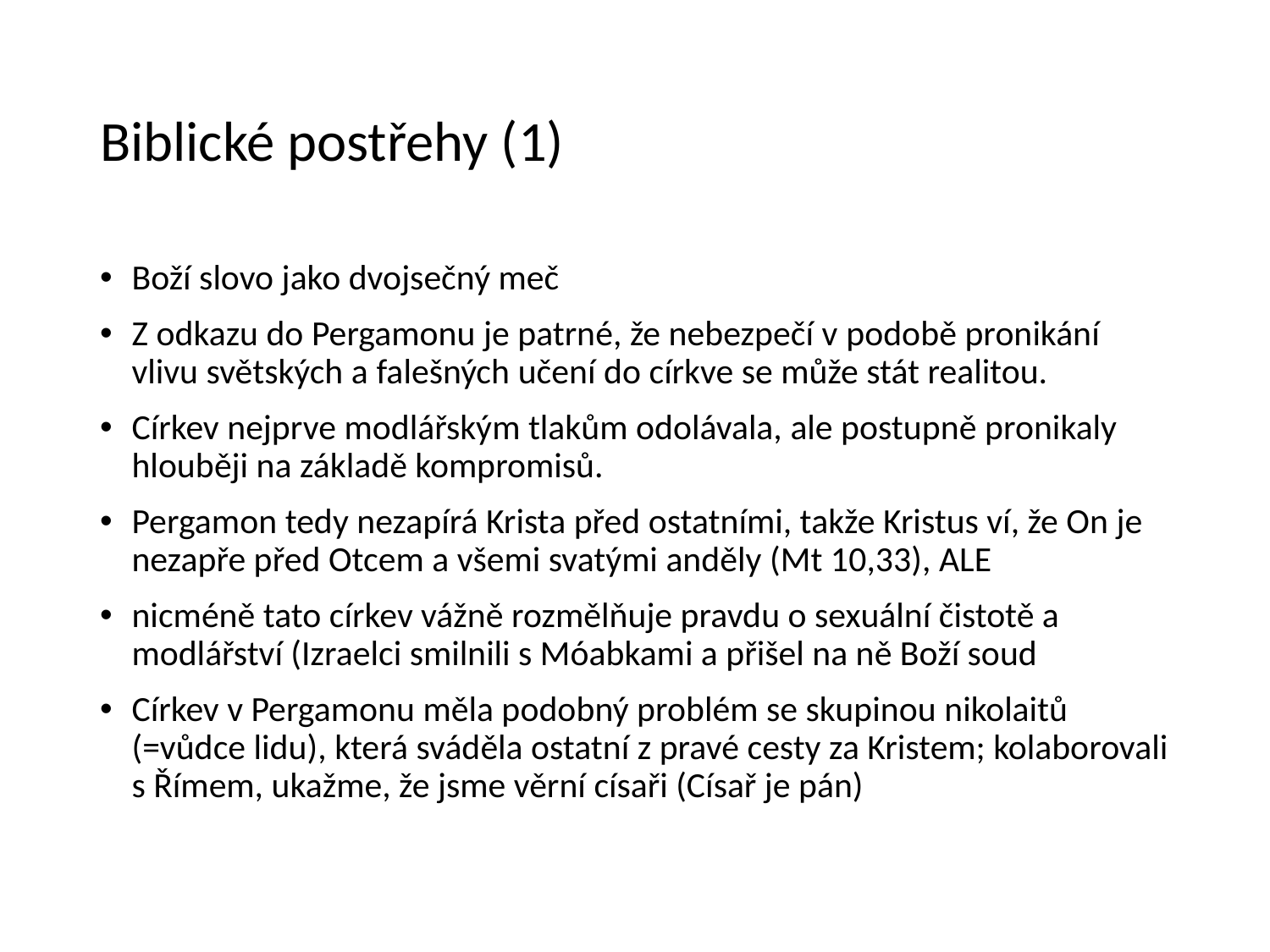

# Biblické postřehy (1)
Boží slovo jako dvojsečný meč
Z odkazu do Pergamonu je patrné, že nebezpečí v podobě pronikání vlivu světských a falešných učení do církve se může stát realitou.
Církev nejprve modlářským tlakům odolávala, ale postupně pronikaly hlouběji na základě kompromisů.
Pergamon tedy nezapírá Krista před ostatními, takže Kristus ví, že On je nezapře před Otcem a všemi svatými anděly (Mt 10,33), ALE
nicméně tato církev vážně rozmělňuje pravdu o sexuální čistotě a modlářství (Izraelci smilnili s Móabkami a přišel na ně Boží soud
Církev v Pergamonu měla podobný problém se skupinou nikolaitů (=vůdce lidu), která sváděla ostatní z pravé cesty za Kristem; kolaborovali s Římem, ukažme, že jsme věrní císaři (Císař je pán)